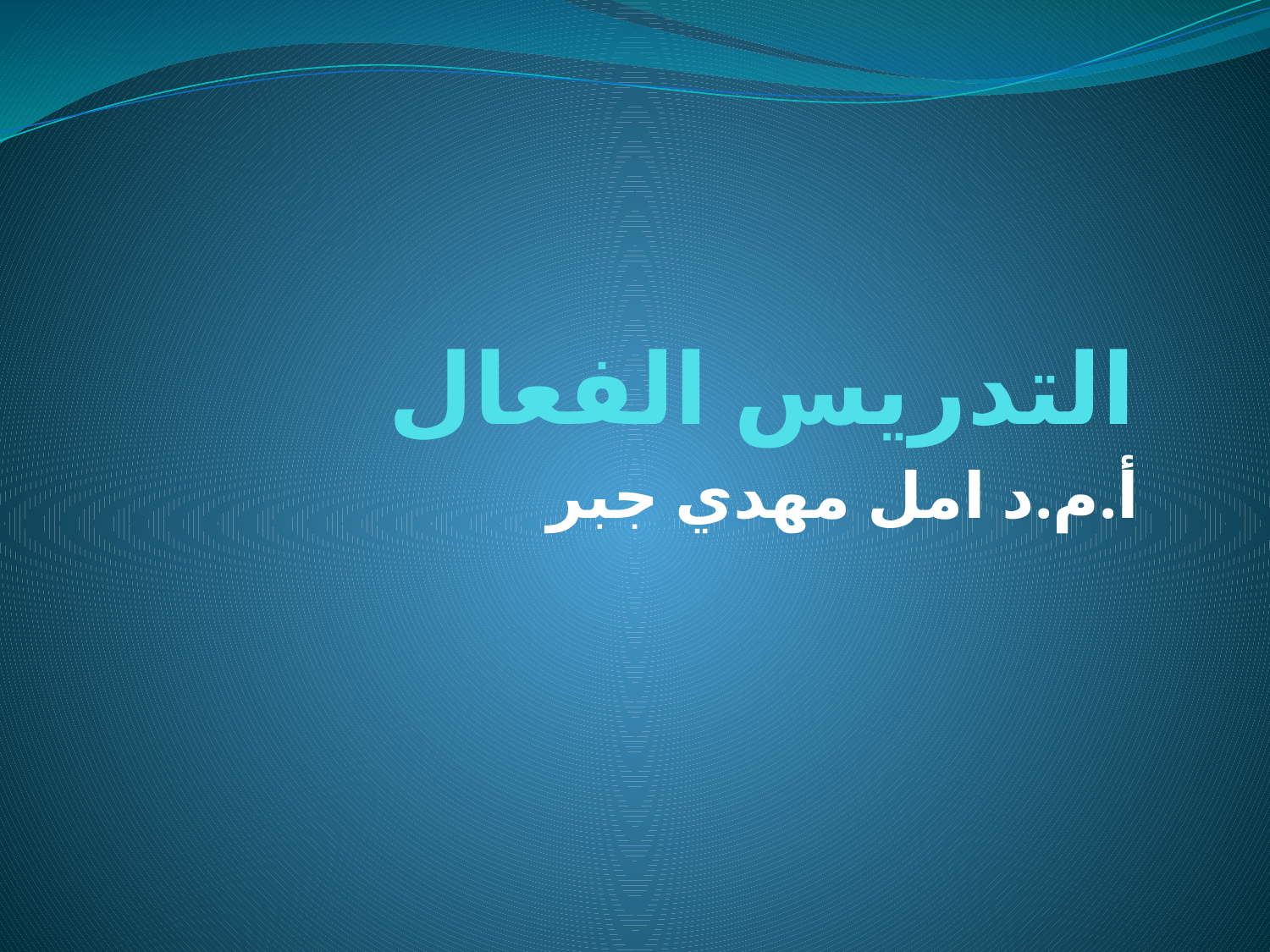

# التدريس الفعال
أ.م.د امل مهدي جبر